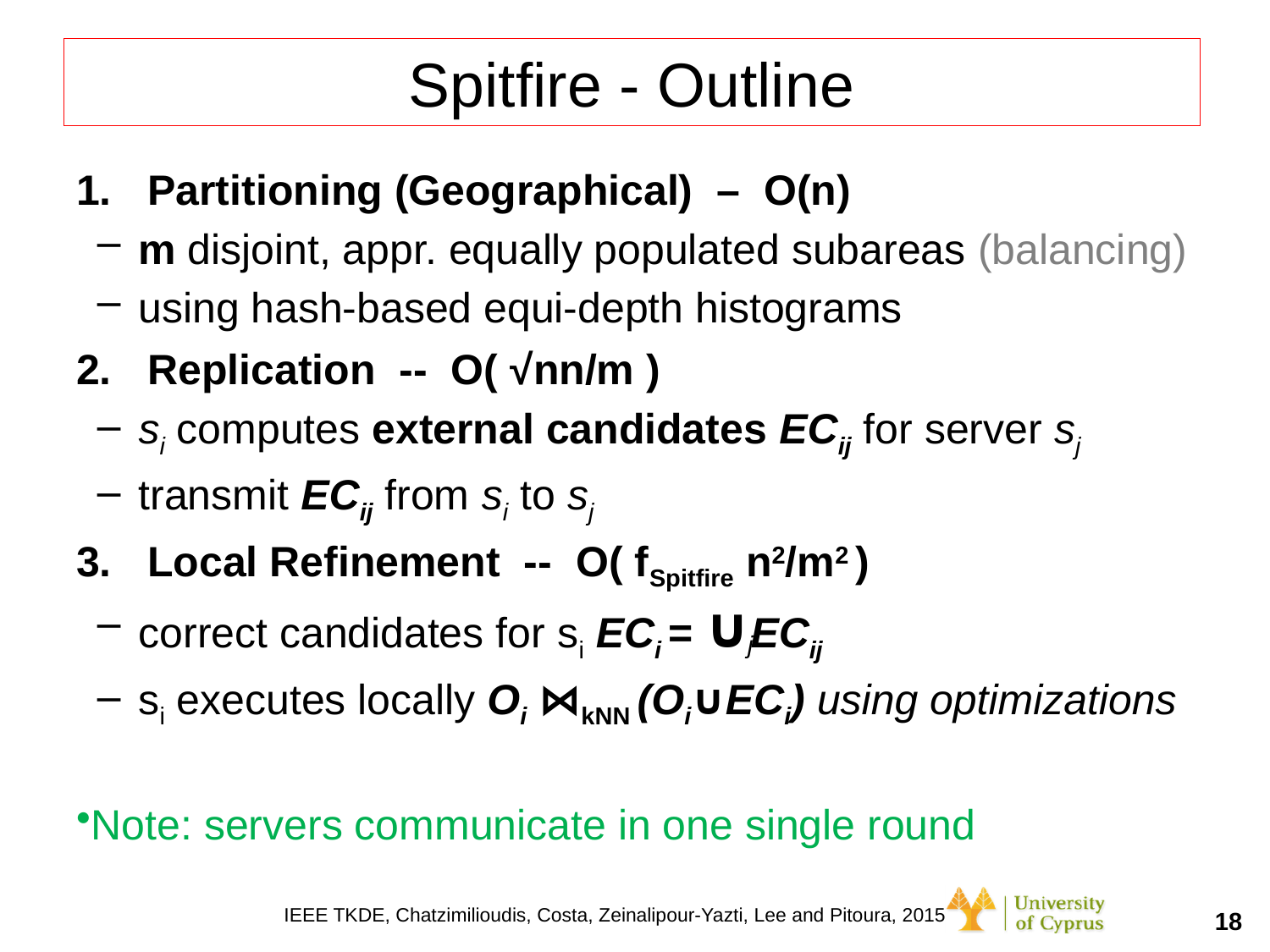

# Spitfire - Outline
Partitioning (Geographical)  –  O(n)
m disjoint, appr. equally populated subareas (balancing)
using hash-based equi-depth histograms
Replication  --  O( √nn/m )
si computes external candidates ECij for server sj
transmit ECij from si to sj
Local Refinement  --  O( fSpitfire n2/m2 )
correct candidates for si ECi = ∪ECij
si executes locally Oi ⋈kNN (Oi∪ECi) using optimizations

Note: servers communicate in one single round
j